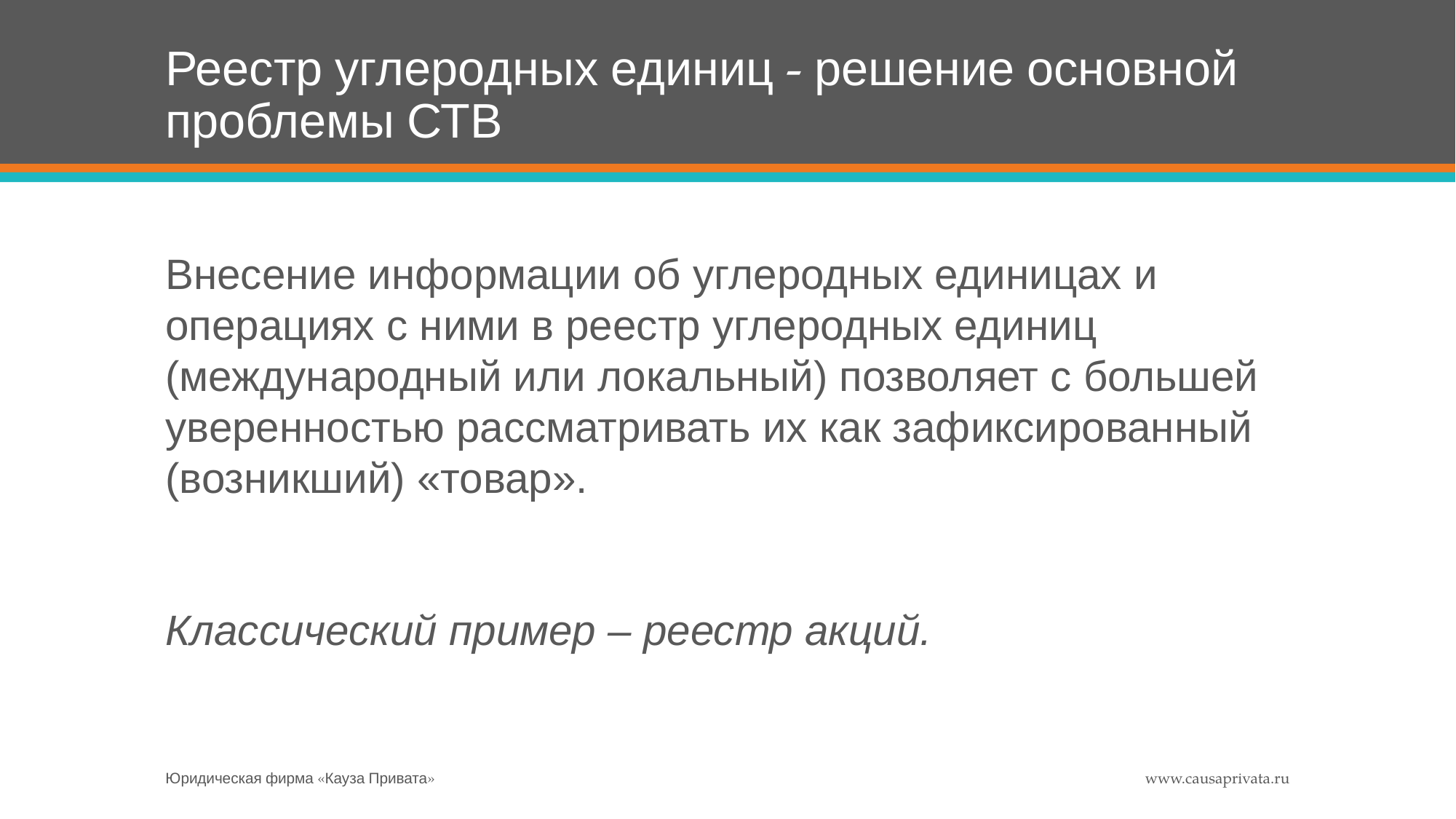

# Реестр углеродных единиц - решение основной проблемы СТВ
Внесение информации об углеродных единицах и операциях с ними в реестр углеродных единиц (международный или локальный) позволяет с большей уверенностью рассматривать их как зафиксированный (возникший) «товар».

Классический пример – реестр акций.
Юридическая фирма «Кауза Привата»
www.causaprivata.ru